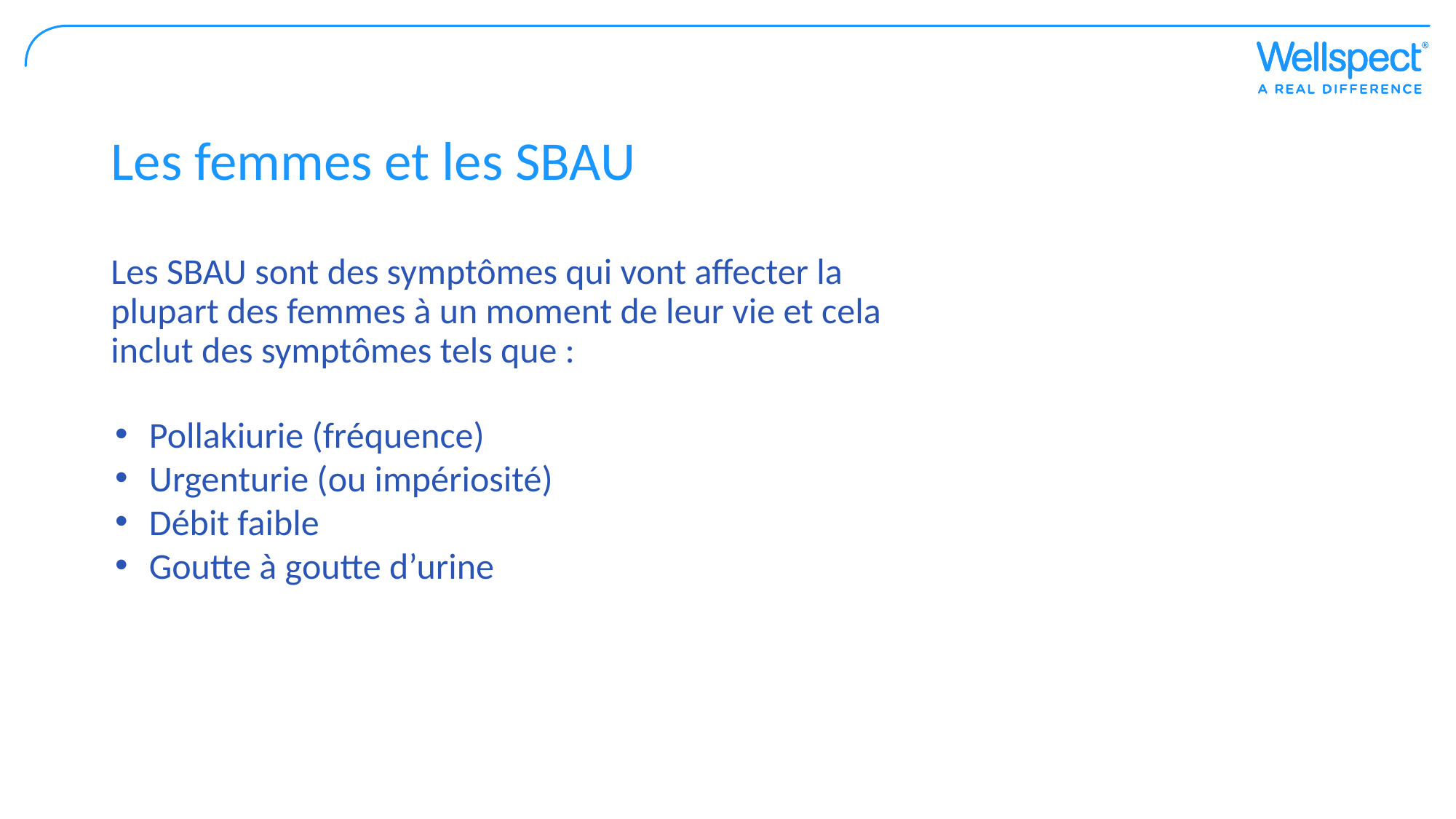

# Les femmes et les SBAU
Les SBAU sont des symptômes qui vont affecter la plupart des femmes à un moment de leur vie et cela inclut des symptômes tels que :
Pollakiurie (fréquence)
Urgenturie (ou impériosité)
Débit faible
Goutte à goutte d’urine